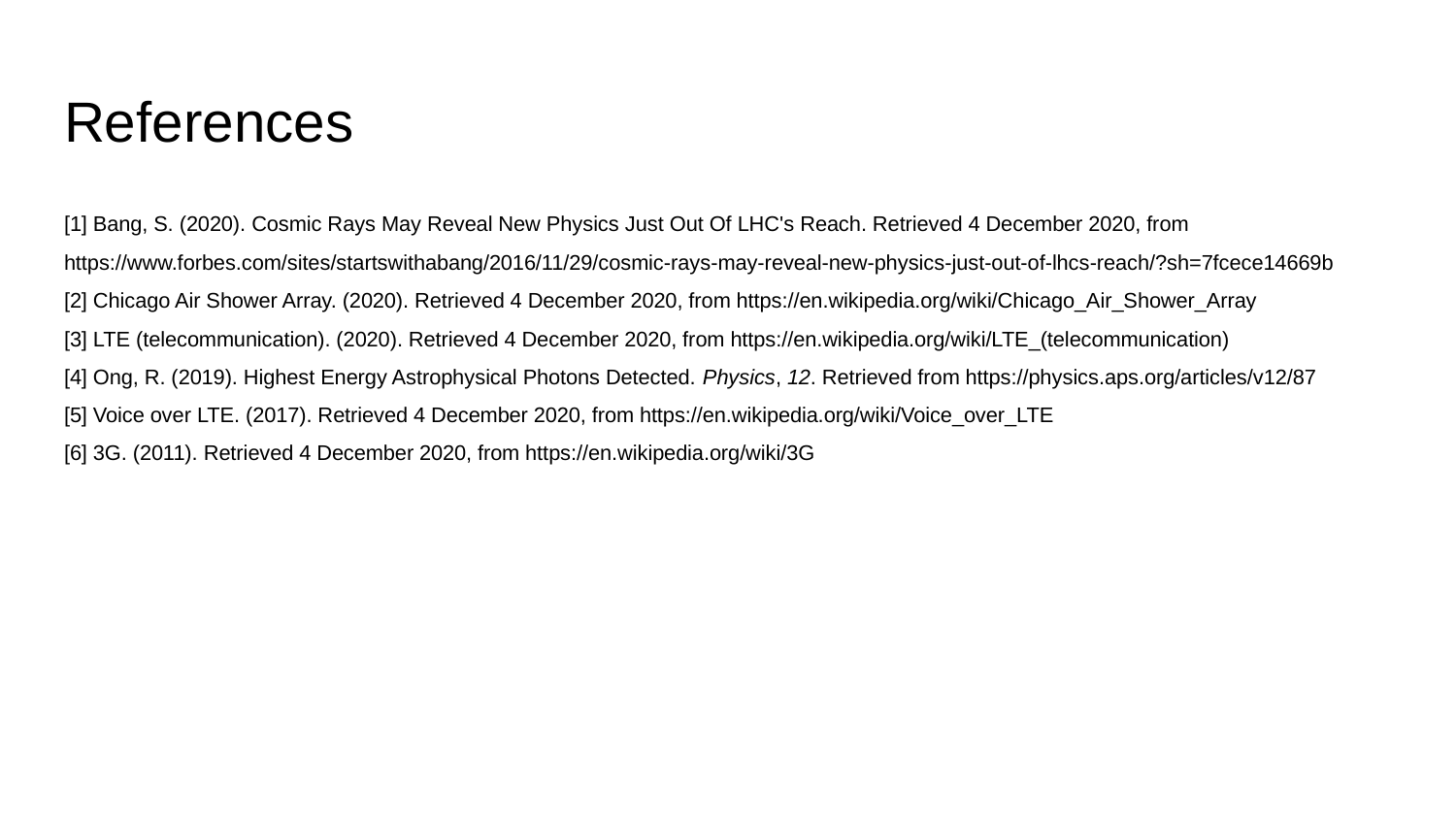

# References
[1] Bang, S. (2020). Cosmic Rays May Reveal New Physics Just Out Of LHC's Reach. Retrieved 4 December 2020, from https://www.forbes.com/sites/startswithabang/2016/11/29/cosmic-rays-may-reveal-new-physics-just-out-of-lhcs-reach/?sh=7fcece14669b
[2] Chicago Air Shower Array. (2020). Retrieved 4 December 2020, from https://en.wikipedia.org/wiki/Chicago_Air_Shower_Array
[3] LTE (telecommunication). (2020). Retrieved 4 December 2020, from https://en.wikipedia.org/wiki/LTE_(telecommunication)
[4] Ong, R. (2019). Highest Energy Astrophysical Photons Detected. Physics, 12. Retrieved from https://physics.aps.org/articles/v12/87
[5] Voice over LTE. (2017). Retrieved 4 December 2020, from https://en.wikipedia.org/wiki/Voice_over_LTE
[6] 3G. (2011). Retrieved 4 December 2020, from https://en.wikipedia.org/wiki/3G